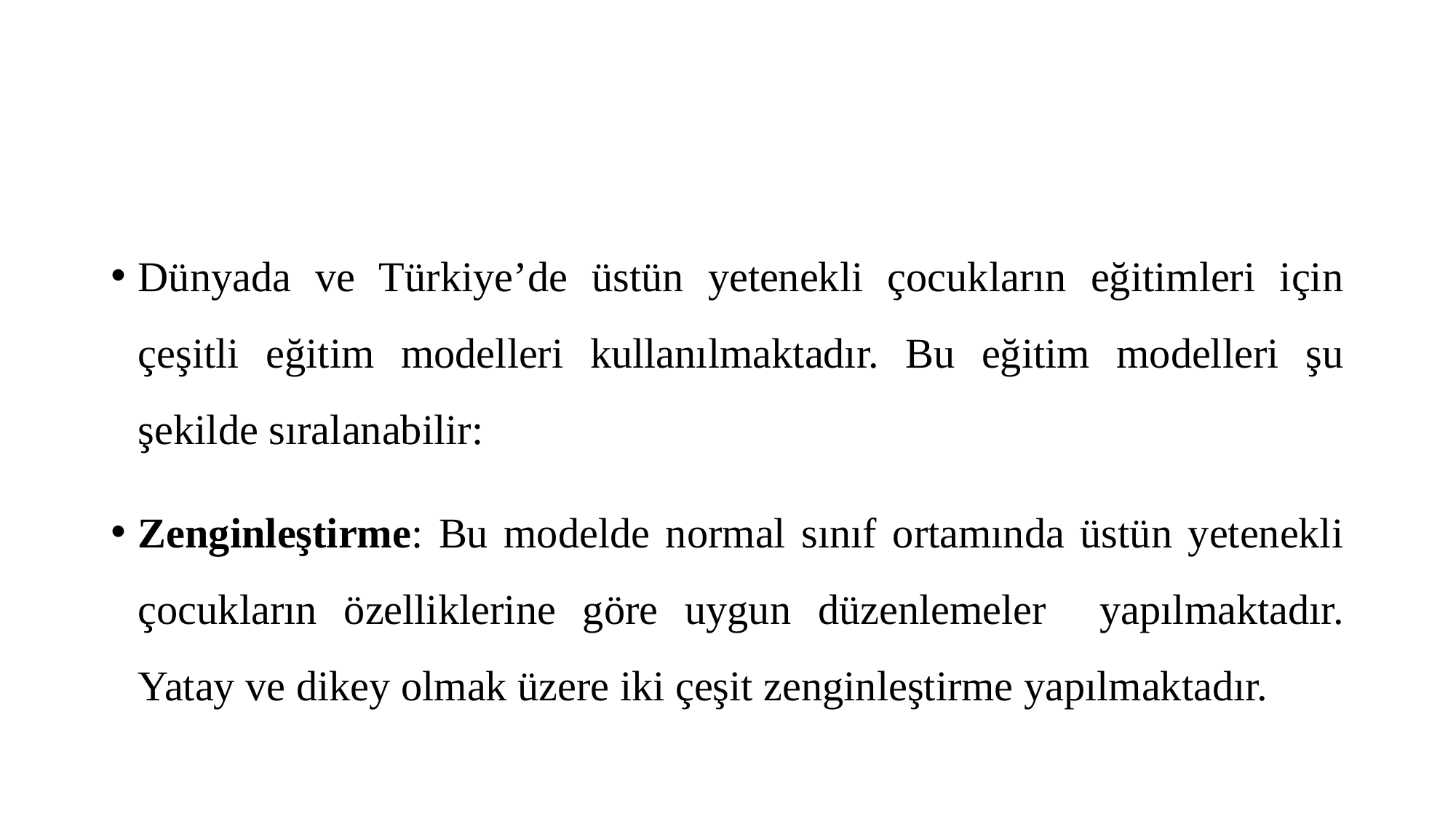

#
Dünyada ve Türkiye’de üstün yetenekli çocukların eğitimleri için çeşitli eğitim modelleri kullanılmaktadır. Bu eğitim modelleri şu şekilde sıralanabilir:
Zenginleştirme: Bu modelde normal sınıf ortamında üstün yetenekli çocukların özelliklerine göre uygun düzenlemeler  yapılmaktadır. Yatay ve dikey olmak üzere iki çeşit zenginleştirme yapılmaktadır.